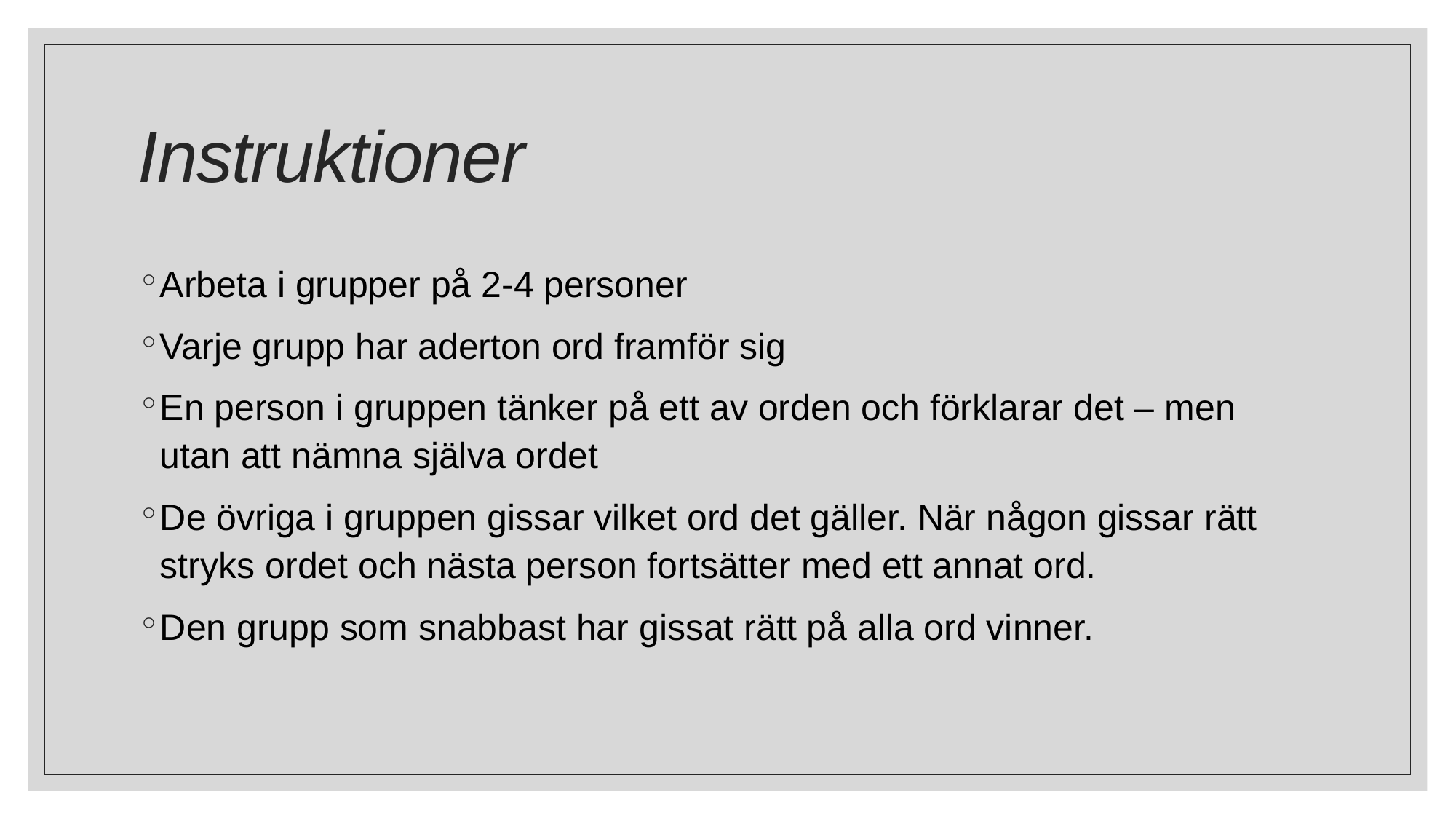

# Instruktioner
Arbeta i grupper på 2-4 personer
Varje grupp har aderton ord framför sig
En person i gruppen tänker på ett av orden och förklarar det – men utan att nämna själva ordet
De övriga i gruppen gissar vilket ord det gäller. När någon gissar rätt stryks ordet och nästa person fortsätter med ett annat ord.
Den grupp som snabbast har gissat rätt på alla ord vinner.